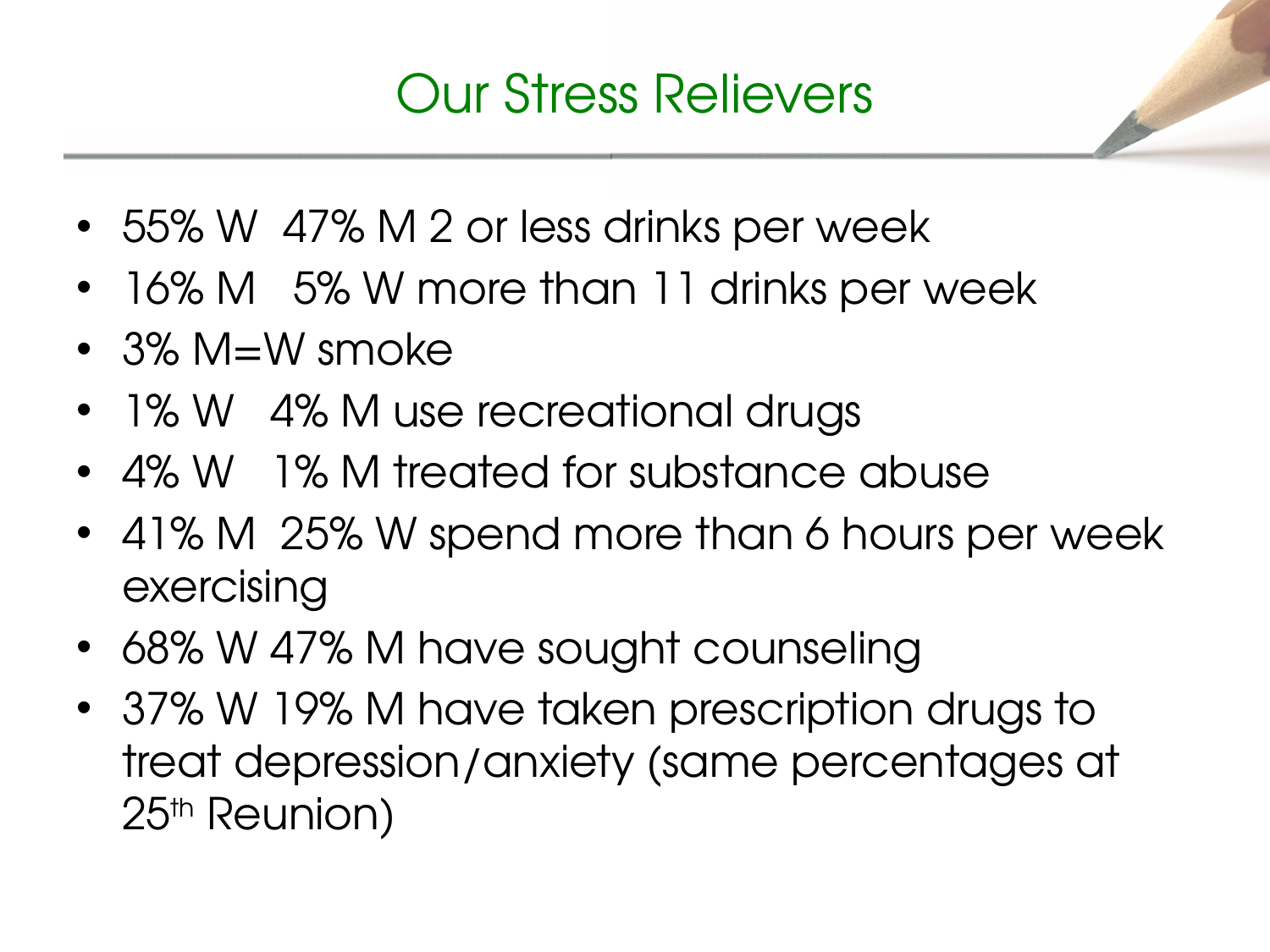

# Our Stress Relievers
55% W  47% M 2 or less drinks per week
16% M   5% W more than 11 drinks per week
3% M=W smoke
1% W   4% M use recreational drugs
4% W   1% M treated for substance abuse
41% M  25% W spend more than 6 hours per week exercising
68% W 47% M have sought counseling
37% W 19% M have taken prescription drugs to treat depression/anxiety (same percentages at      25th Reunion)